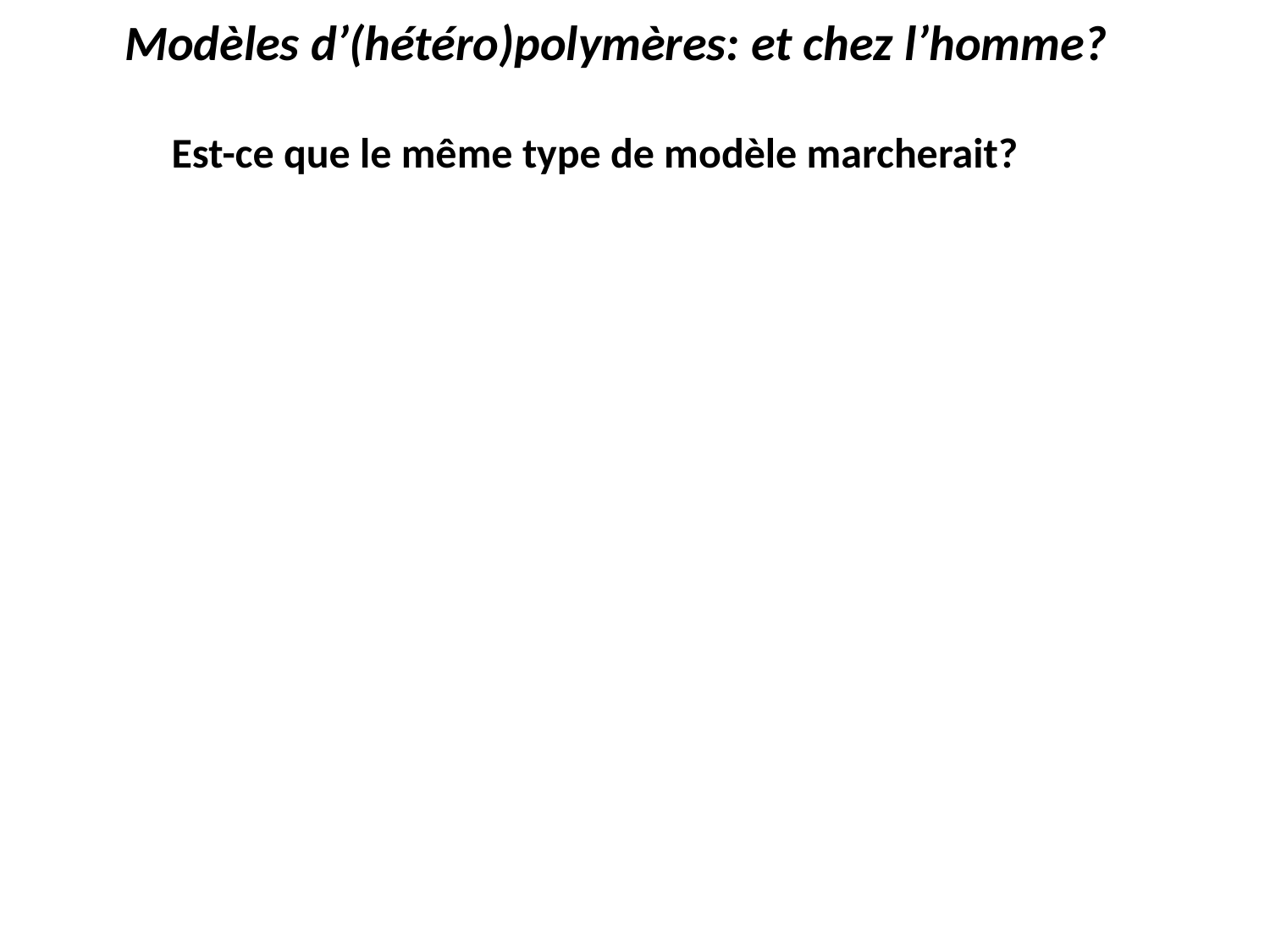

Modèles d’(hétéro)polymères: et chez l’homme?
Est-ce que le même type de modèle marcherait?